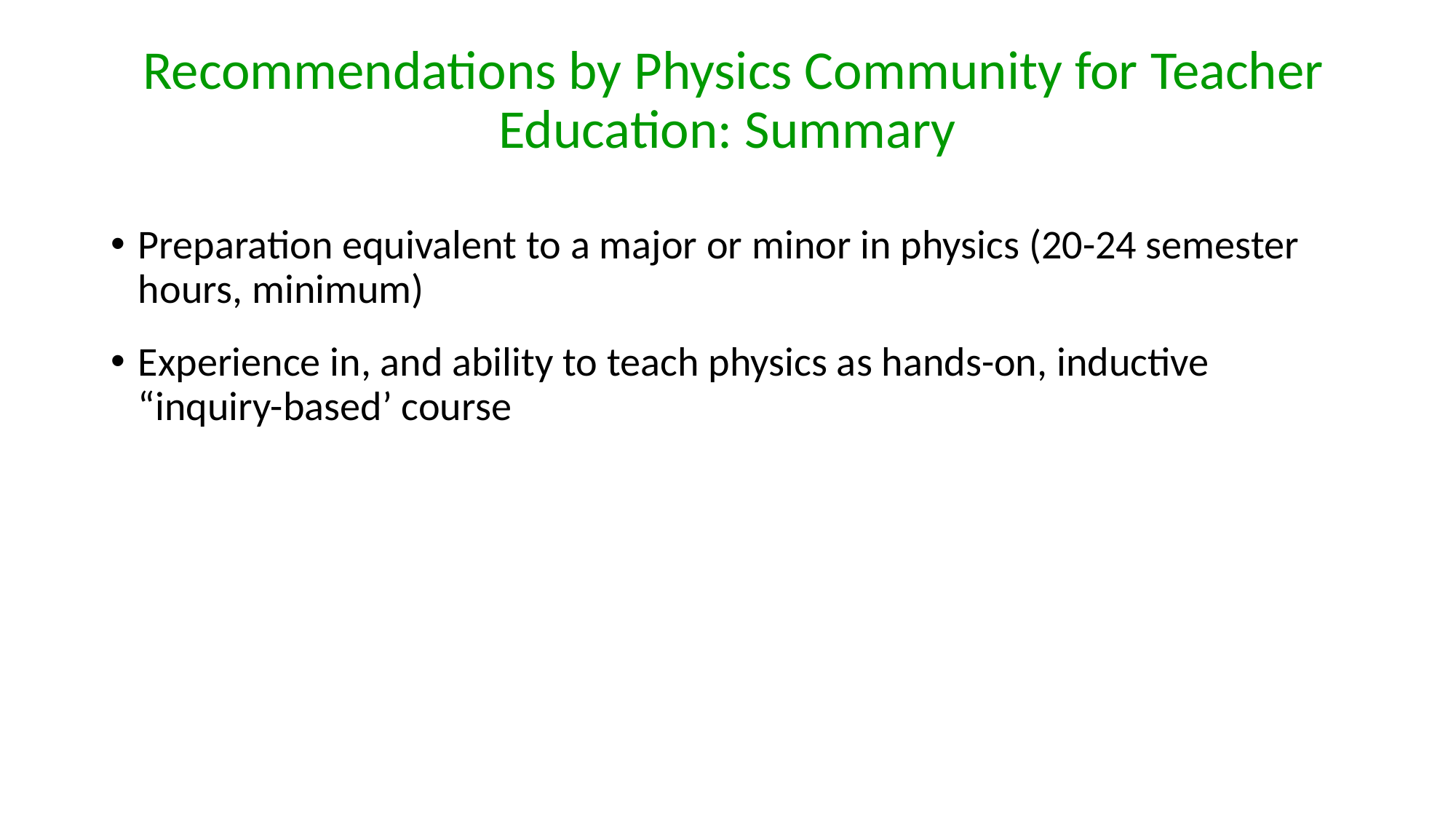

# Recommendations by Physics Community for Teacher Education: Summary
Preparation equivalent to a major or minor in physics (20-24 semester hours, minimum)
Experience in, and ability to teach physics as hands-on, inductive “inquiry-based’ course